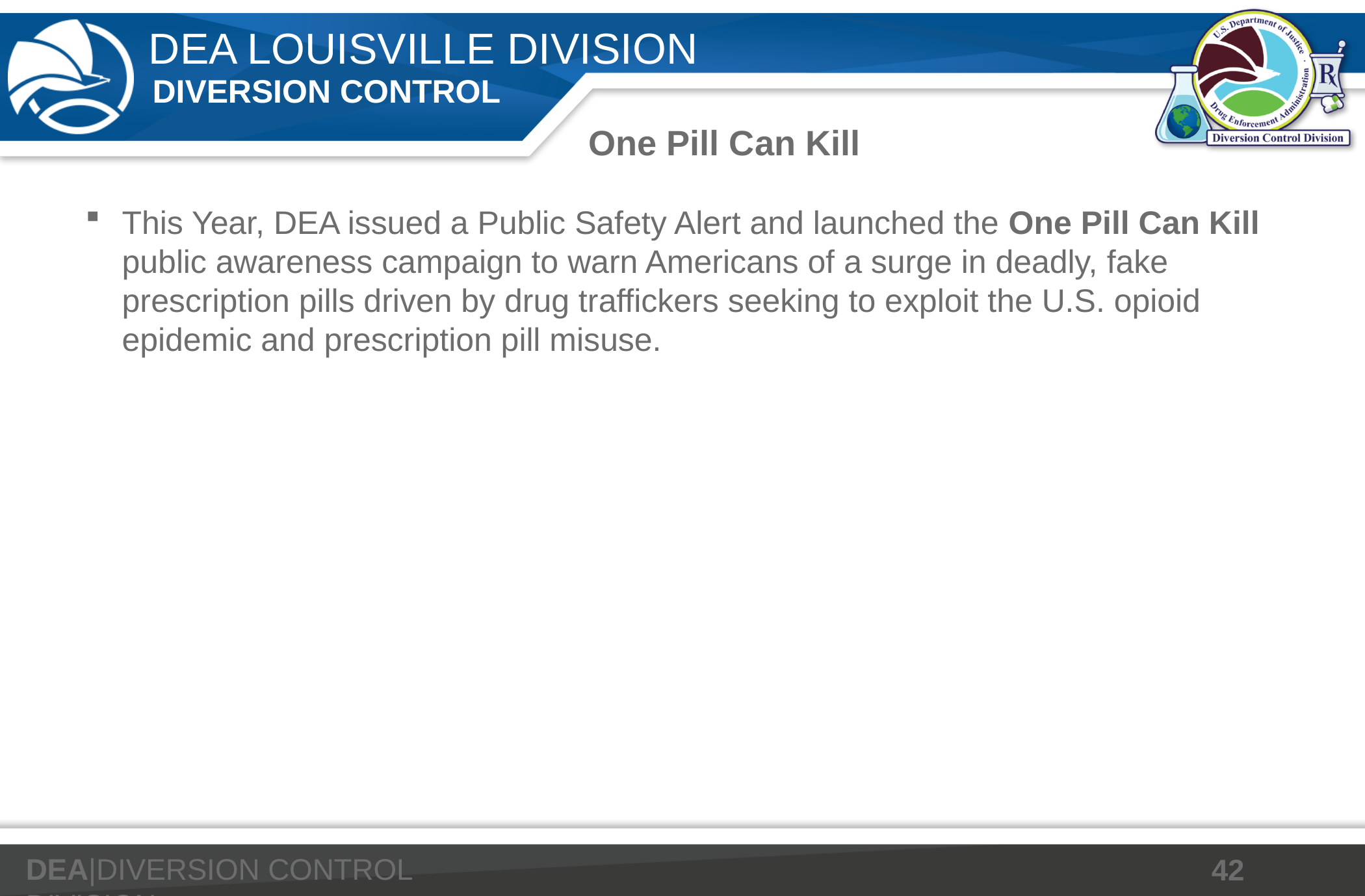

# One Pill Can Kill
This Year, DEA issued a Public Safety Alert and launched the One Pill Can Kill public awareness campaign to warn Americans of a surge in deadly, fake prescription pills driven by drug traffickers seeking to exploit the U.S. opioid epidemic and prescription pill misuse.